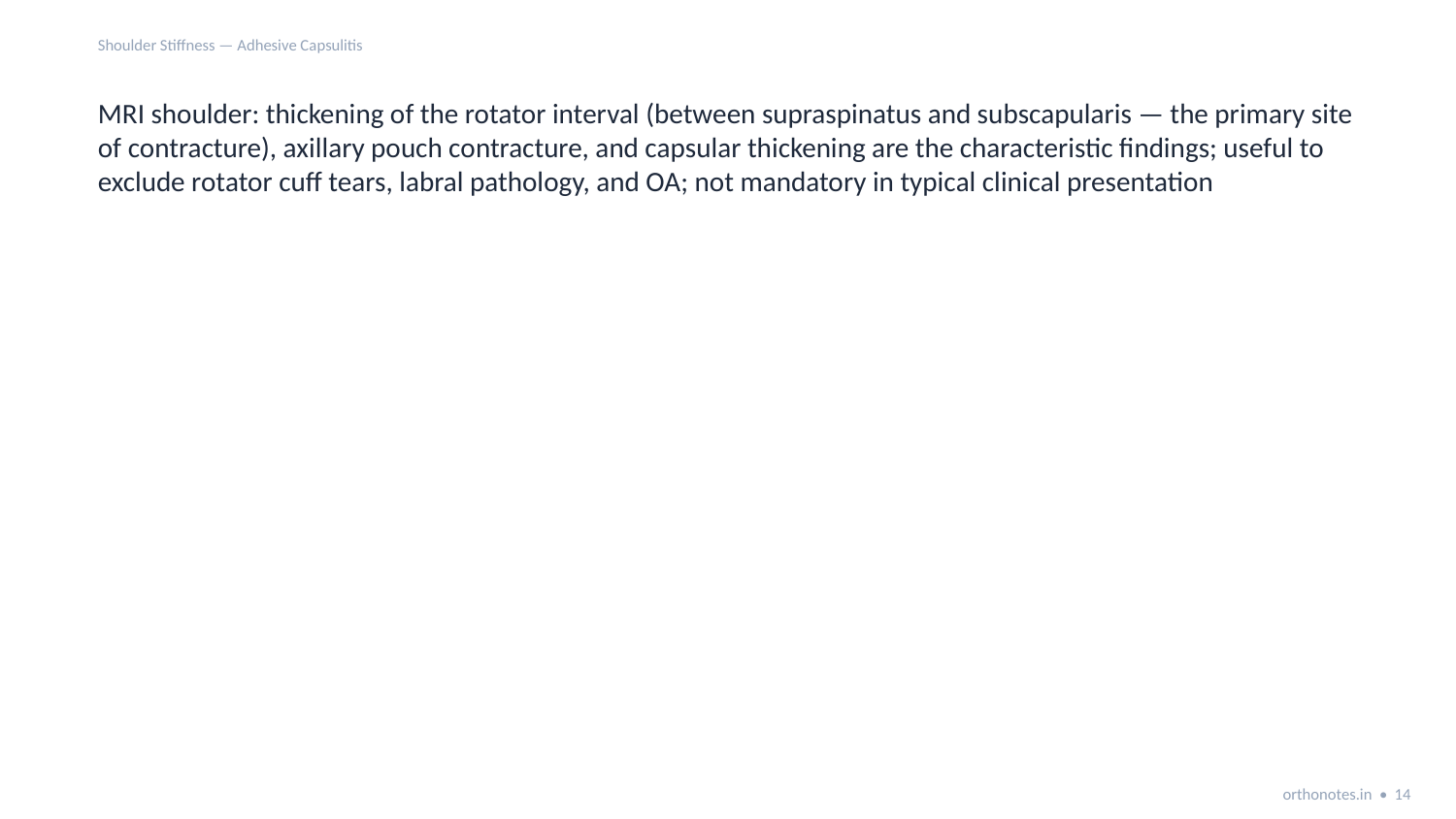

Shoulder Stiffness — Adhesive Capsulitis
MRI shoulder: thickening of the rotator interval (between supraspinatus and subscapularis — the primary site of contracture), axillary pouch contracture, and capsular thickening are the characteristic findings; useful to exclude rotator cuff tears, labral pathology, and OA; not mandatory in typical clinical presentation
orthonotes.in  •  14